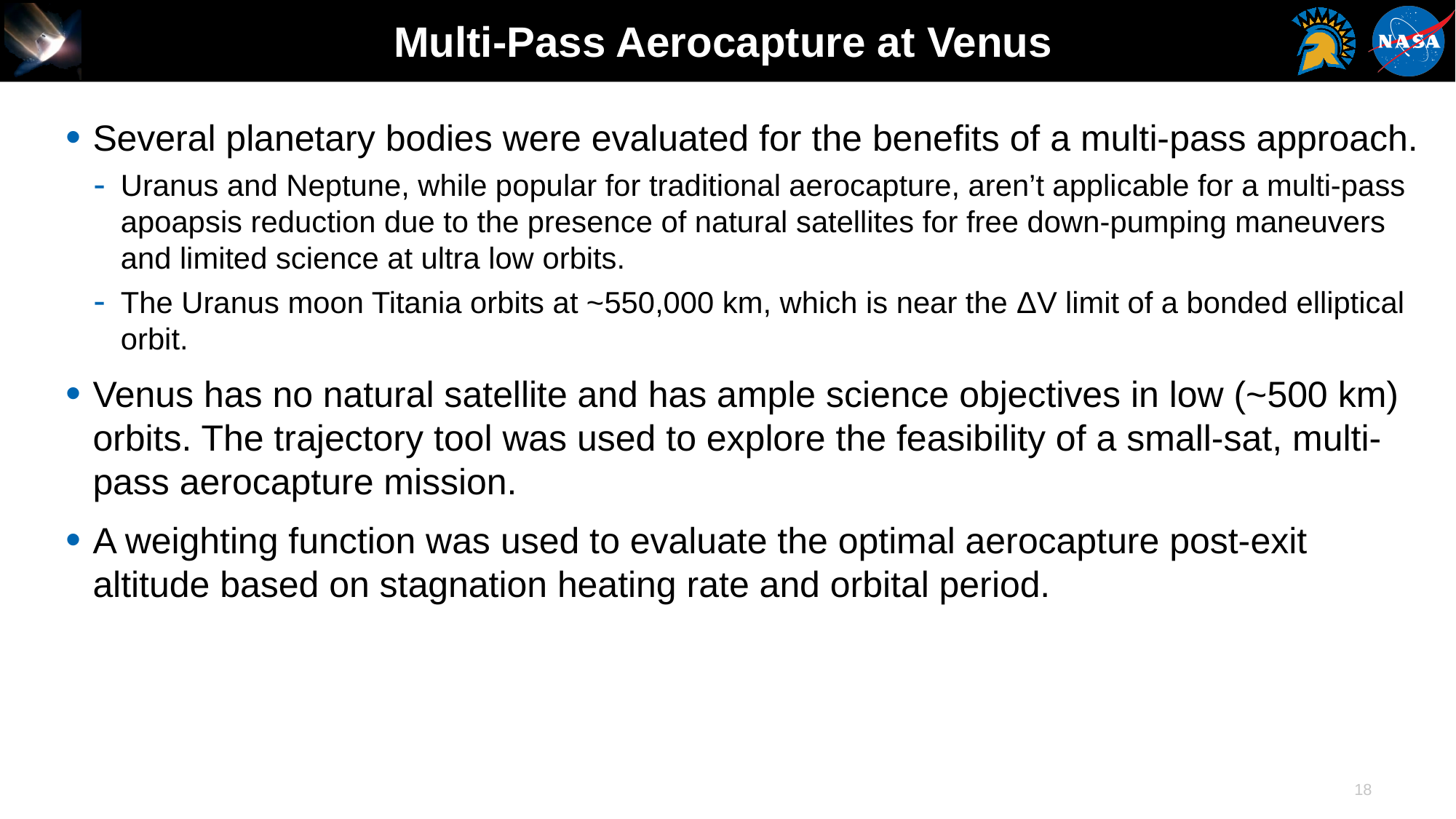

# Multi-Pass Aerocapture at Venus
Several planetary bodies were evaluated for the benefits of a multi-pass approach.
Uranus and Neptune, while popular for traditional aerocapture, aren’t applicable for a multi-pass apoapsis reduction due to the presence of natural satellites for free down-pumping maneuvers and limited science at ultra low orbits.
The Uranus moon Titania orbits at ~550,000 km, which is near the ΔV limit of a bonded elliptical orbit.
Venus has no natural satellite and has ample science objectives in low (~500 km) orbits. The trajectory tool was used to explore the feasibility of a small-sat, multi-pass aerocapture mission.
A weighting function was used to evaluate the optimal aerocapture post-exit altitude based on stagnation heating rate and orbital period.
18